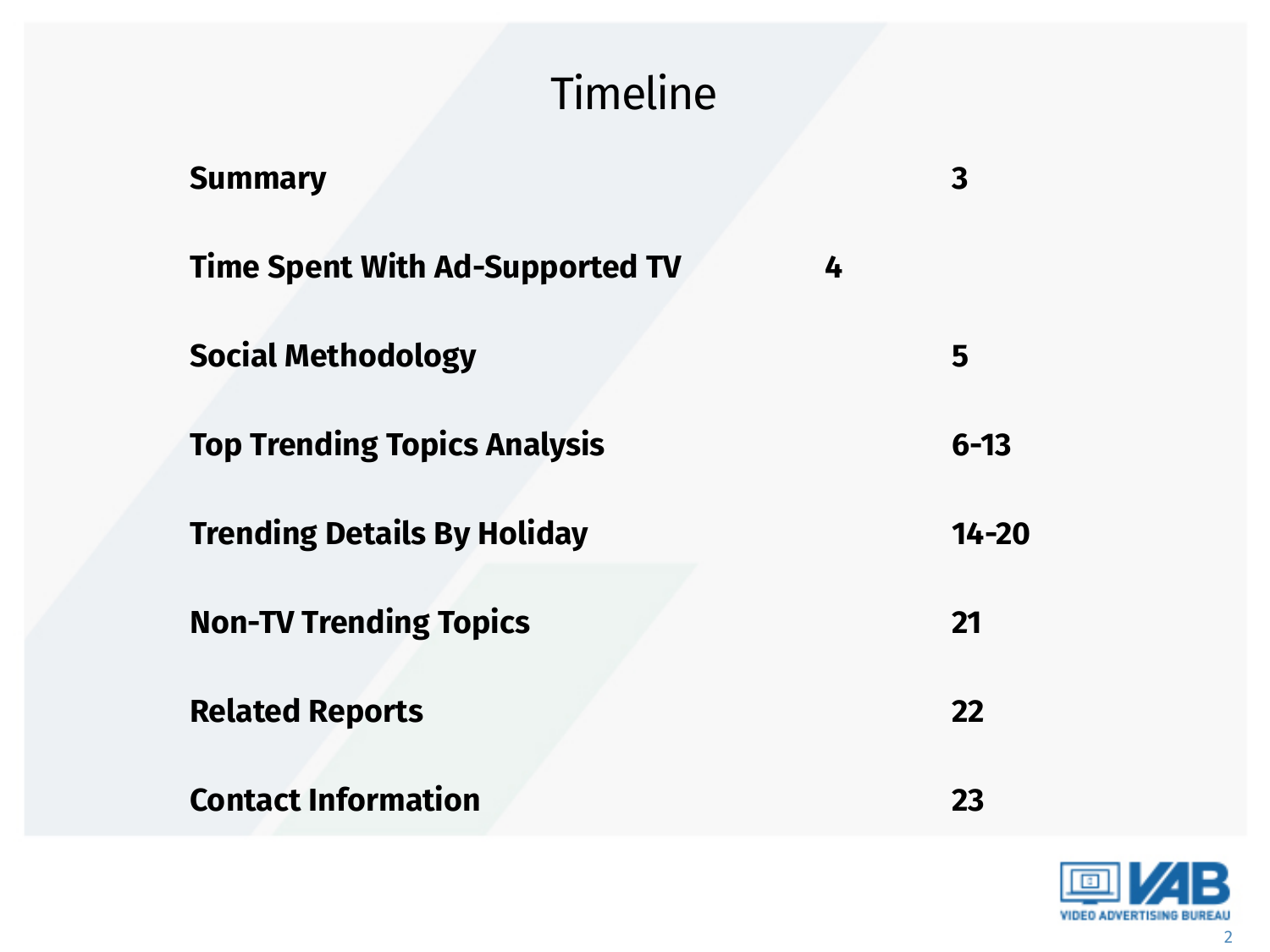

Timeline
Summary					3

Time Spent With Ad-Supported TV		4

Social Methodology				5

Top Trending Topics Analysis			6-13

Trending Details By Holiday			14-20

Non-TV Trending Topics				21

Related Reports					22

Contact Information				23